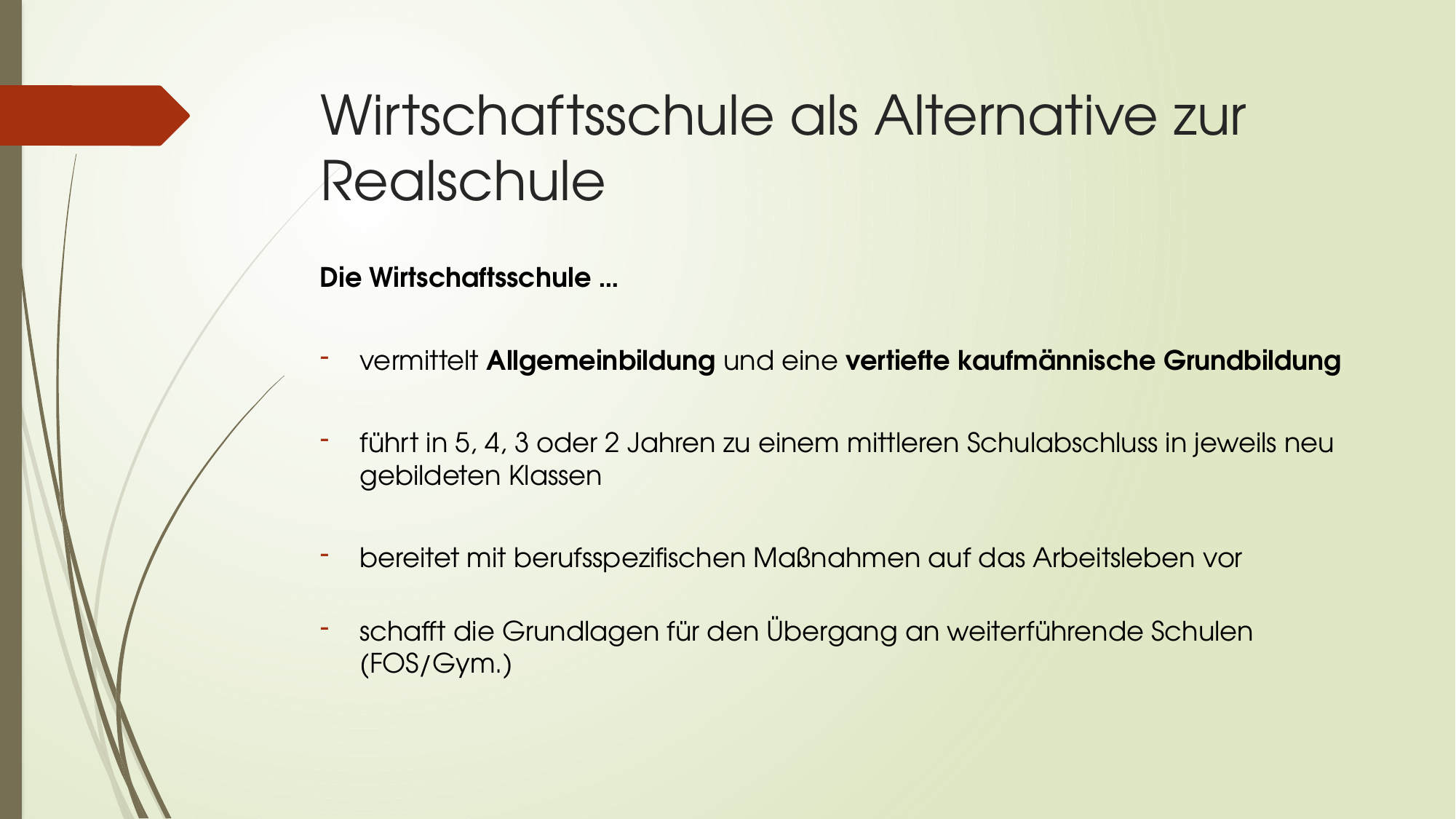

# Wirtschaftsschule als Alternative zur Realschule
Die Wirtschaftsschule …

vermittelt Allgemeinbildung und eine vertiefte kaufmännische Grundbildung

führt in 5, 4, 3 oder 2 Jahren zu einem mittleren Schulabschluss in jeweils neu gebildeten Klassen

bereitet mit berufsspezifischen Maßnahmen auf das Arbeitsleben vor
schafft die Grundlagen für den Übergang an weiterführende Schulen (FOS/Gym.)